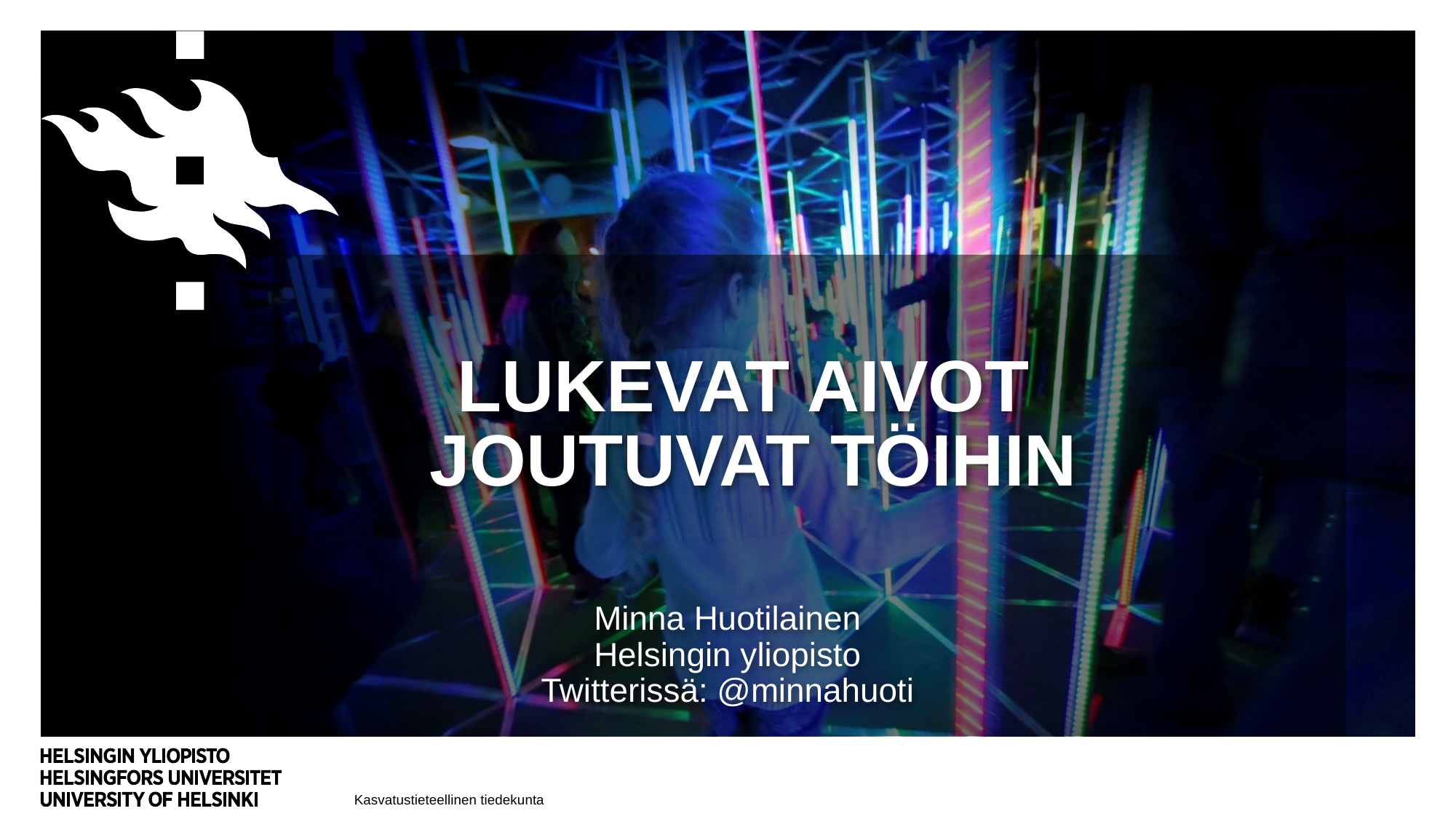

# Lukevat aivot joutuvat töihin
Minna Huotilainen
Helsingin yliopisto
Twitterissä: @minnahuoti